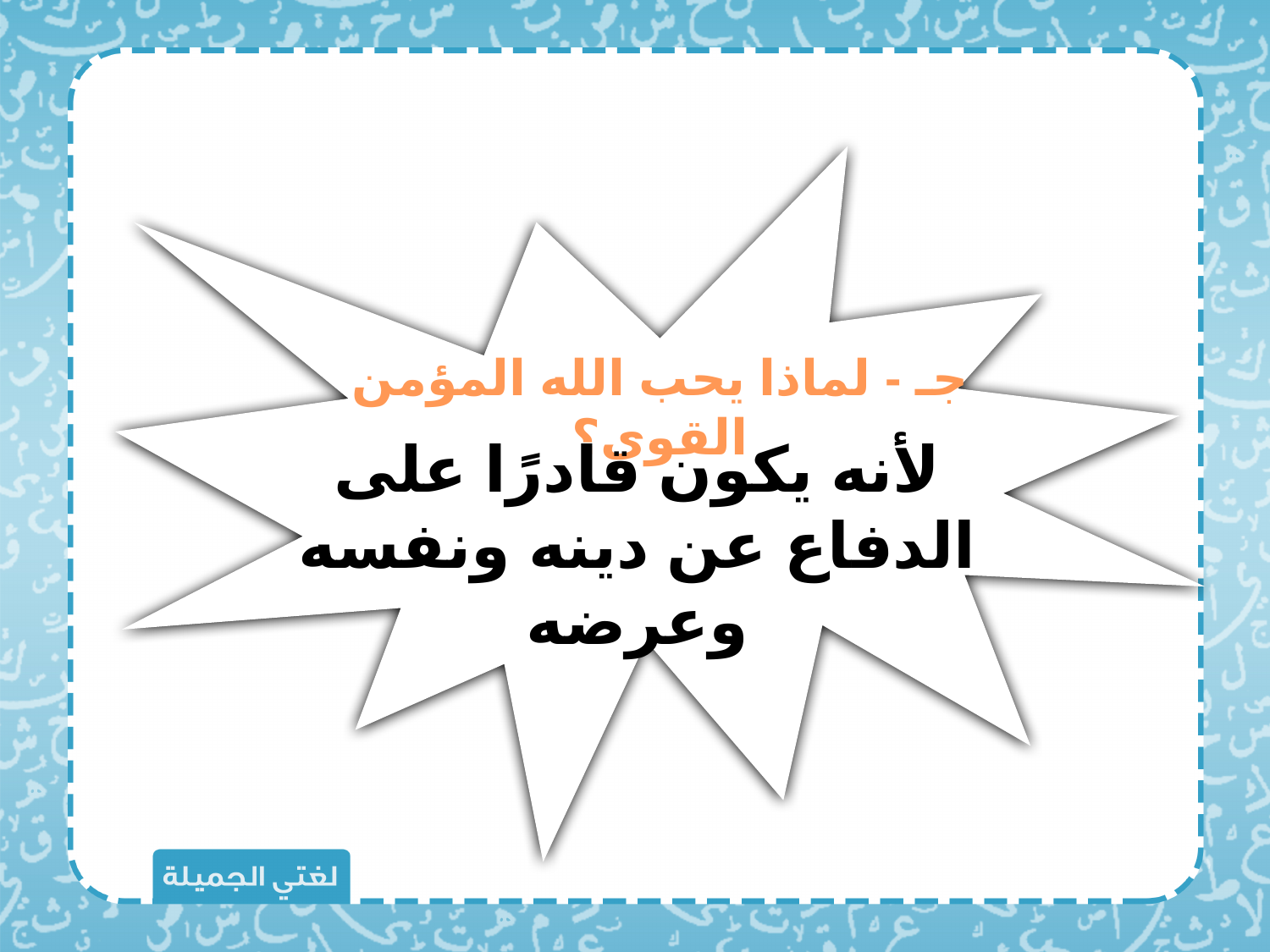

جـ - لماذا يحب الله المؤمن القوي؟
لأنه يكون قادرًا على الدفاع عن دينه ونفسه وعرضه